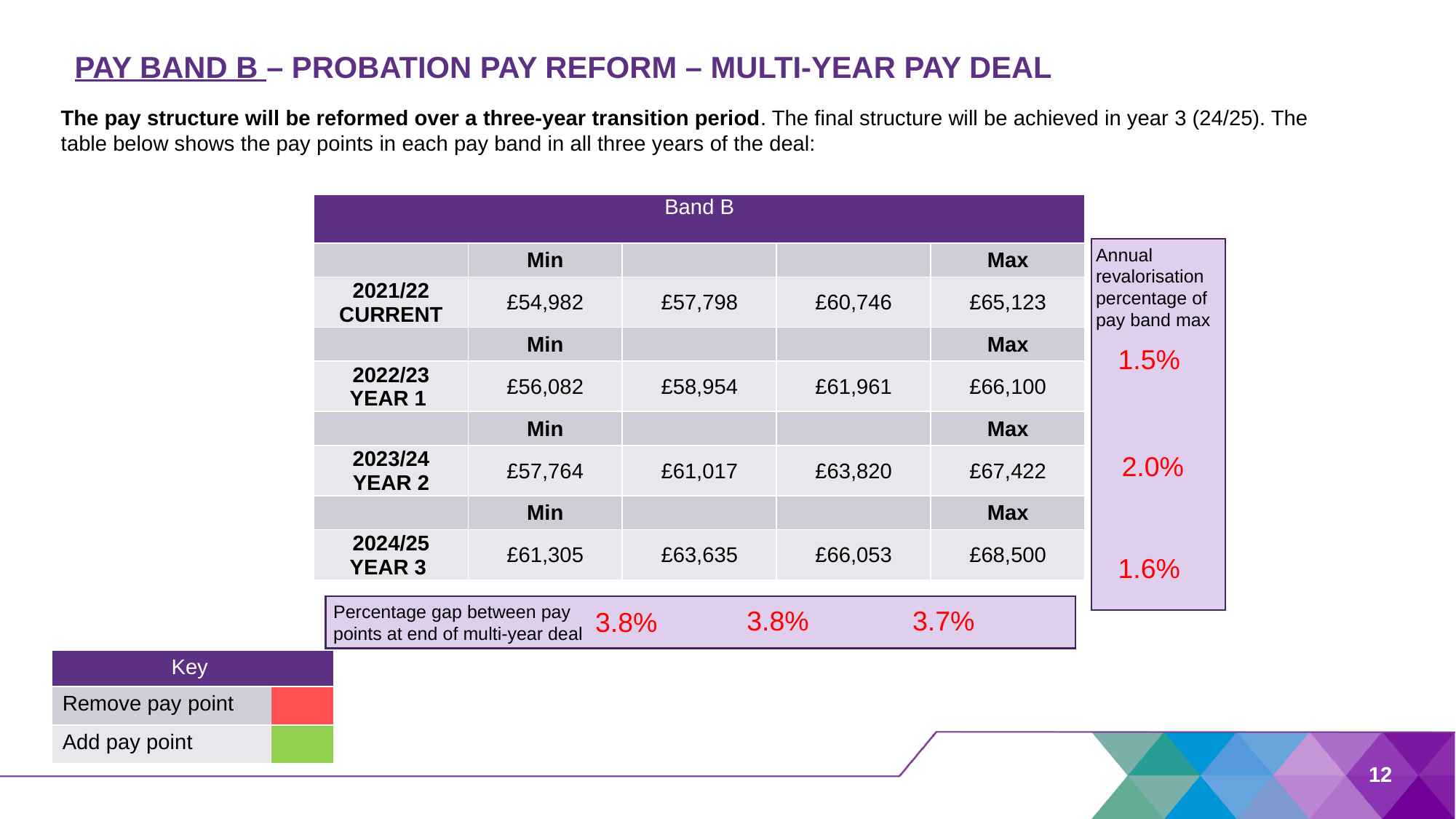

# PAY BAND B – PROBATION PAY REFORM – MULTI-YEAR PAY DEAL
The pay structure will be reformed over a three-year transition period. The final structure will be achieved in year 3 (24/25). The table below shows the pay points in each pay band in all three years of the deal:
| Band B |  |  |  |  |
| --- | --- | --- | --- | --- |
|  | Min |  |  | Max |
| 2021/22 CURRENT | £54,982 | £57,798 | £60,746 | £65,123 |
|  | Min |  |  | Max |
| 2022/23 YEAR 1 | £56,082 | £58,954 | £61,961 | £66,100 |
|  | Min |  |  | Max |
| 2023/24 YEAR 2 | £57,764 | £61,017 | £63,820 | £67,422 |
|  | Min |  |  | Max |
| 2024/25 YEAR 3 | £61,305 | £63,635 | £66,053 | £68,500 |
Annual revalorisation percentage of pay band max

1.5%
2.0%
1.6%
Percentage gap between pay points at end of multi-year deal

3.8%
3.7%
3.8%
| Key |  |
| --- | --- |
| Remove pay point |  |
| Add pay point |  |
12